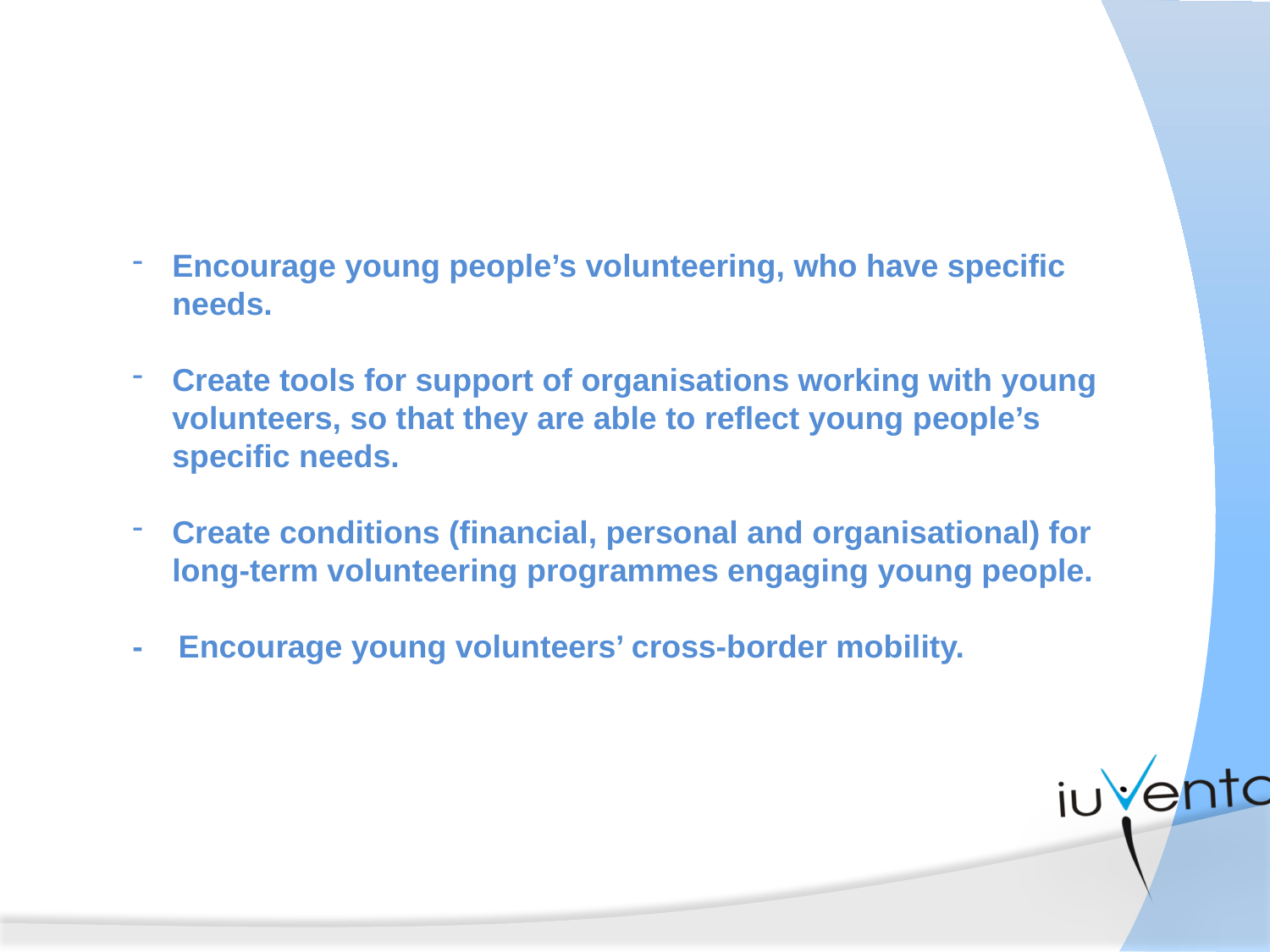

Encourage young people’s volunteering, who have specific needs.

Create tools for support of organisations working with young volunteers, so that they are able to reflect young people’s specific needs.

Create conditions (financial, personal and organisational) for long-term volunteering programmes engaging young people.

-    Encourage young volunteers’ cross-border mobility.